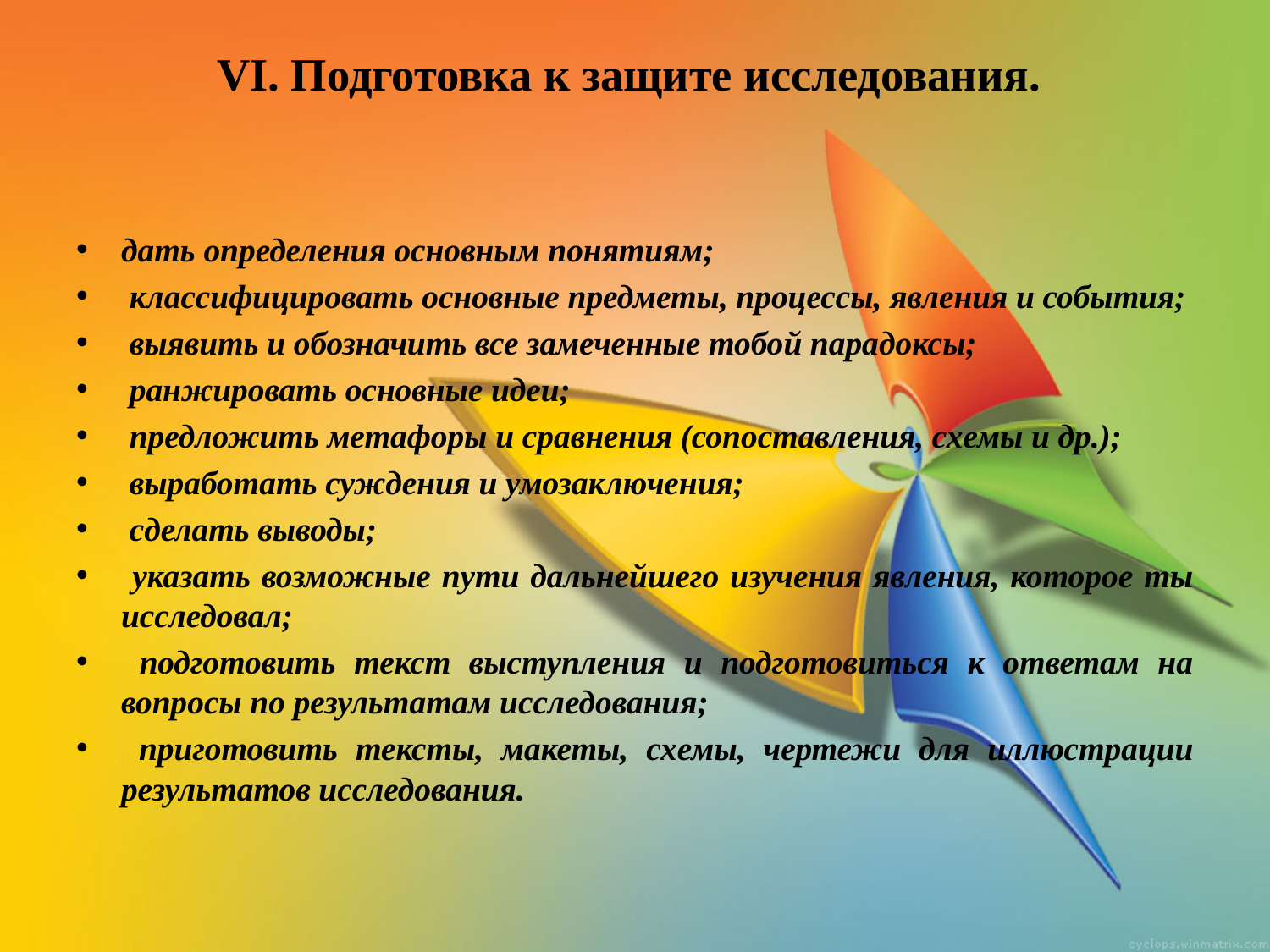

# VI. Подготовка к защите исследования.
дать определения основным понятиям;
 классифицировать основные предметы, процессы, явления и события;
 выявить и обозначить все замеченные тобой парадоксы;
 ранжировать основные идеи;
 предложить метафоры и сравнения (сопоставления, схемы и др.);
 выработать суждения и умозаключения;
 сделать выводы;
 указать возможные пути дальнейшего изучения явления, которое ты исследовал;
 подготовить текст выступления и подготовиться к ответам на вопросы по результатам исследования;
 приготовить тексты, макеты, схемы, чертежи для иллюстрации результатов исследования.